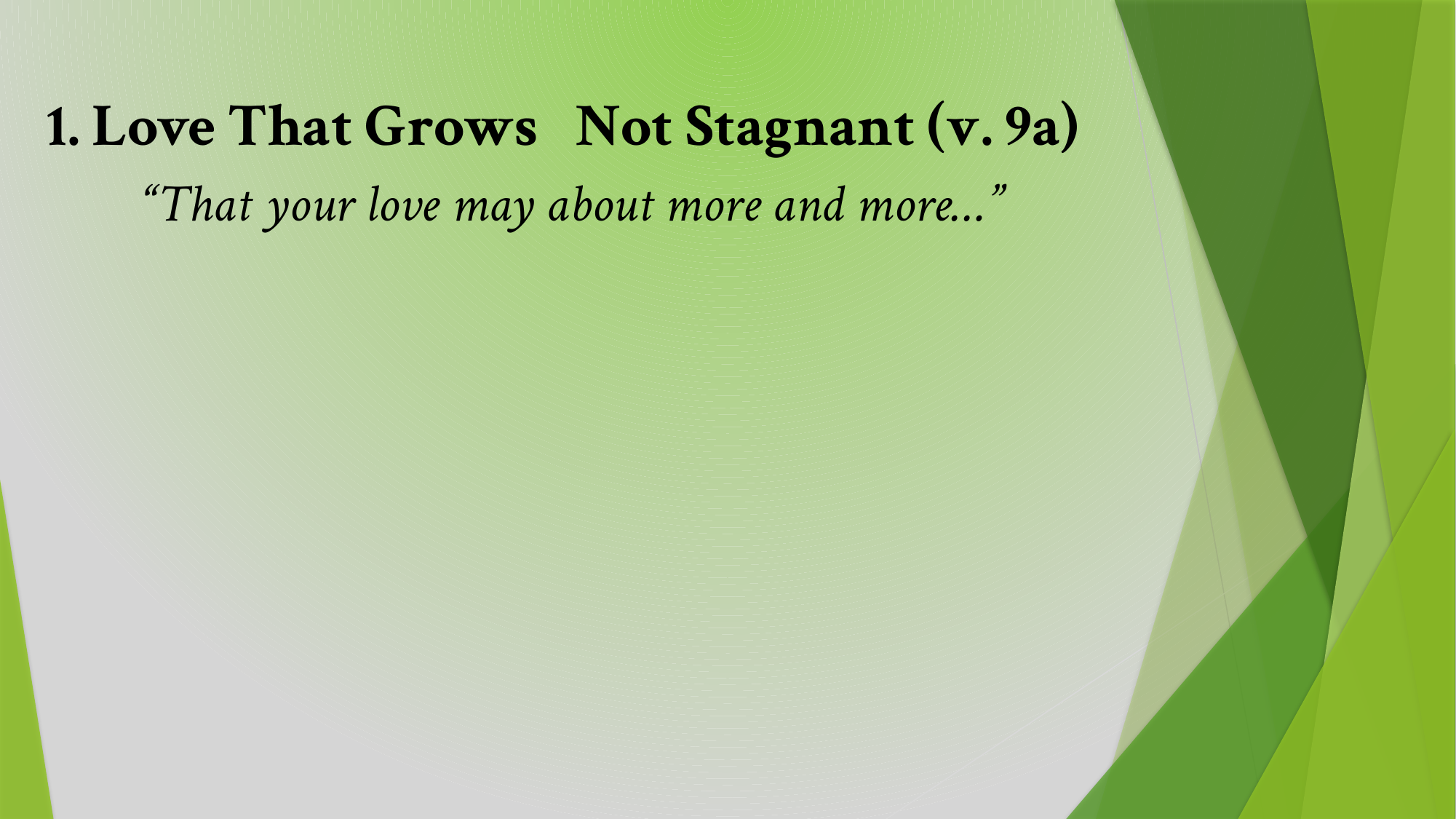

# 1. Love That Grows   Not Stagnant (v. 9a)
“That your love may about more and more…”